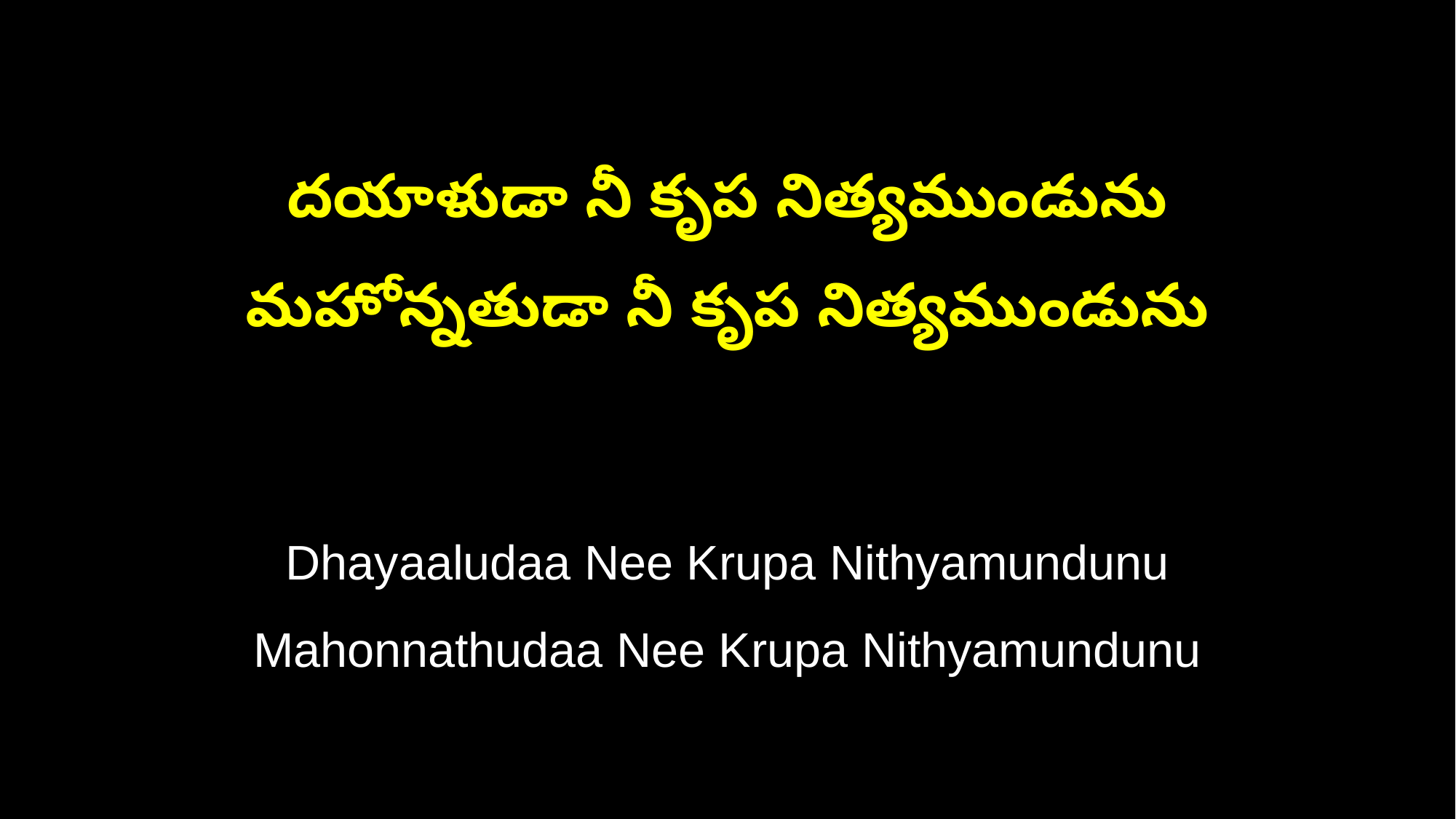

దయాళుడా నీ కృప నిత్యముండును
మహోన్నతుడా నీ కృప నిత్యముండును
Dhayaaludaa Nee Krupa Nithyamundunu
Mahonnathudaa Nee Krupa Nithyamundunu